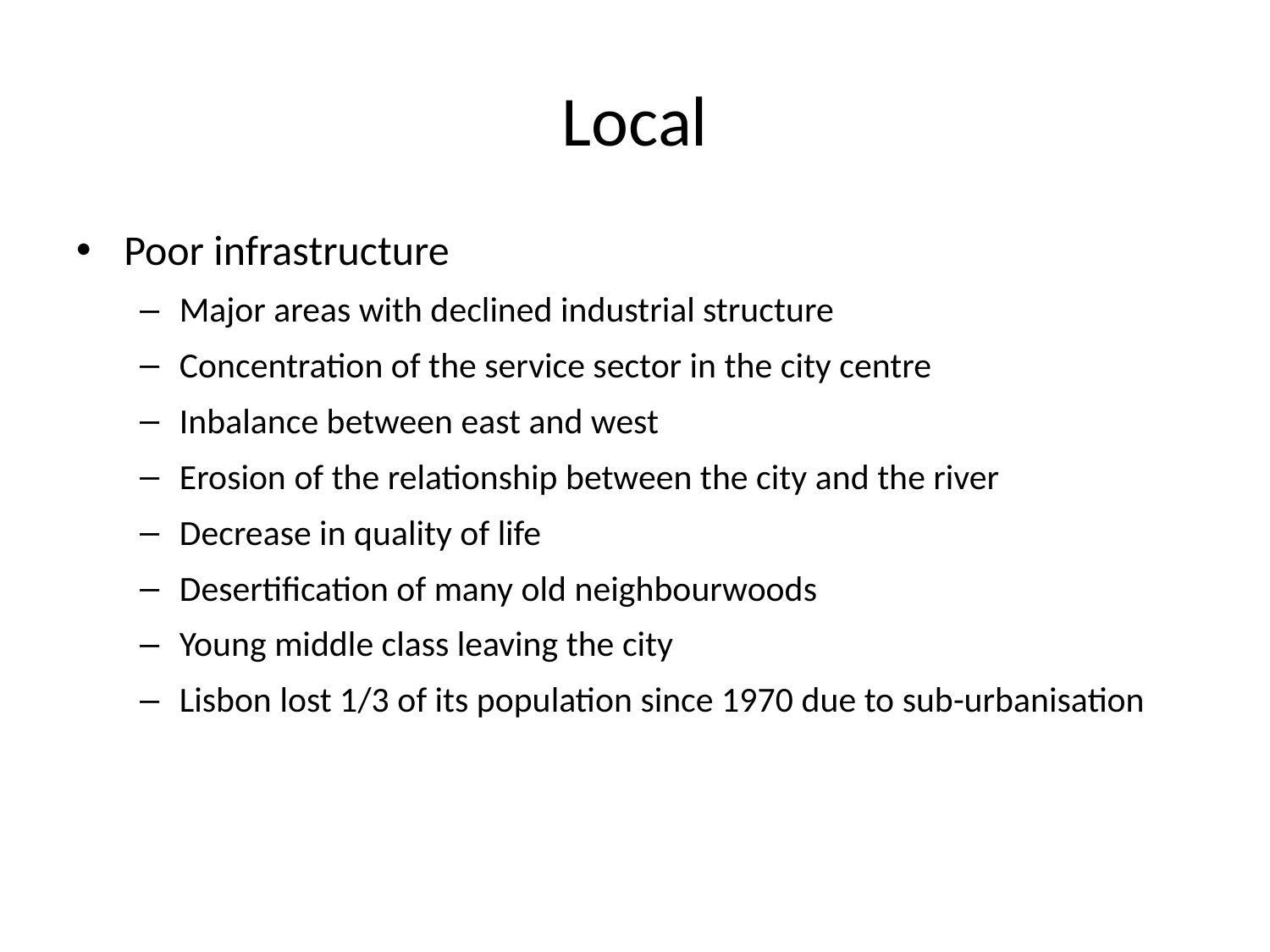

# Local
Poor infrastructure
Major areas with declined industrial structure
Concentration of the service sector in the city centre
Inbalance between east and west
Erosion of the relationship between the city and the river
Decrease in quality of life
Desertification of many old neighbourwoods
Young middle class leaving the city
Lisbon lost 1/3 of its population since 1970 due to sub-urbanisation